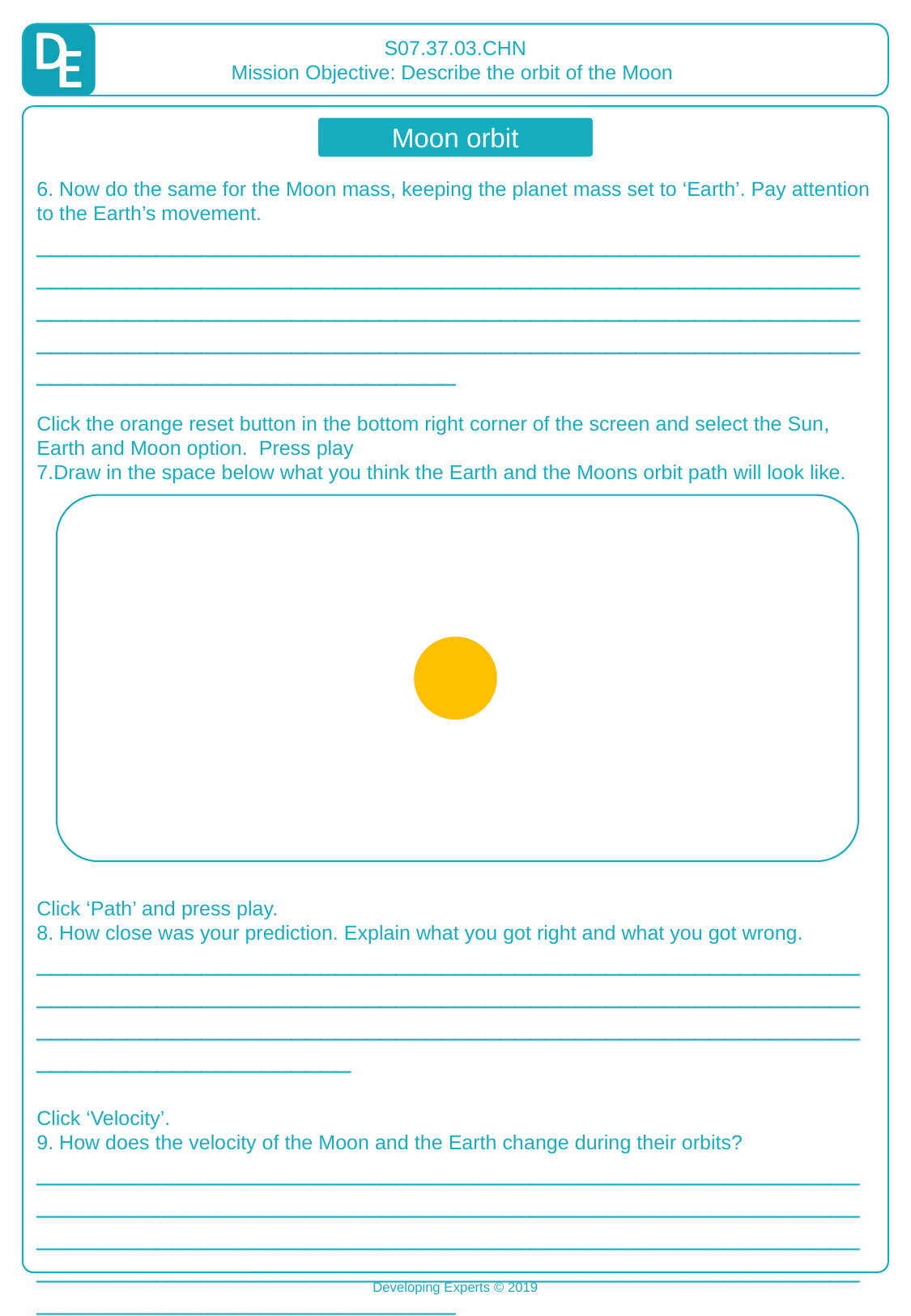

Moon orbit simulation
6. Now do the same for the Moon mass, keeping the planet mass set to ‘Earth’. Pay attention to the Earth’s movement.
________________________________________________________________________________________________________________________________________________________________________________________________________________________________________________________

Click the orange reset button in the bottom right corner of the screen and select the Sun, Earth and Moon option.  Press play
7.Draw in the space below what you think the Earth and the Moons orbit path will look like.

Click ‘Path’ and press play.
8. How close was your prediction. Explain what you got right and what you got wrong.
__________________________________________________________________________________________________________________________________________________________________________________________

Click ‘Velocity’.
9. How does the velocity of the Moon and the Earth change during their orbits? ________________________________________________________________________________________________________________________________________________________________________________________________________________________________________________________